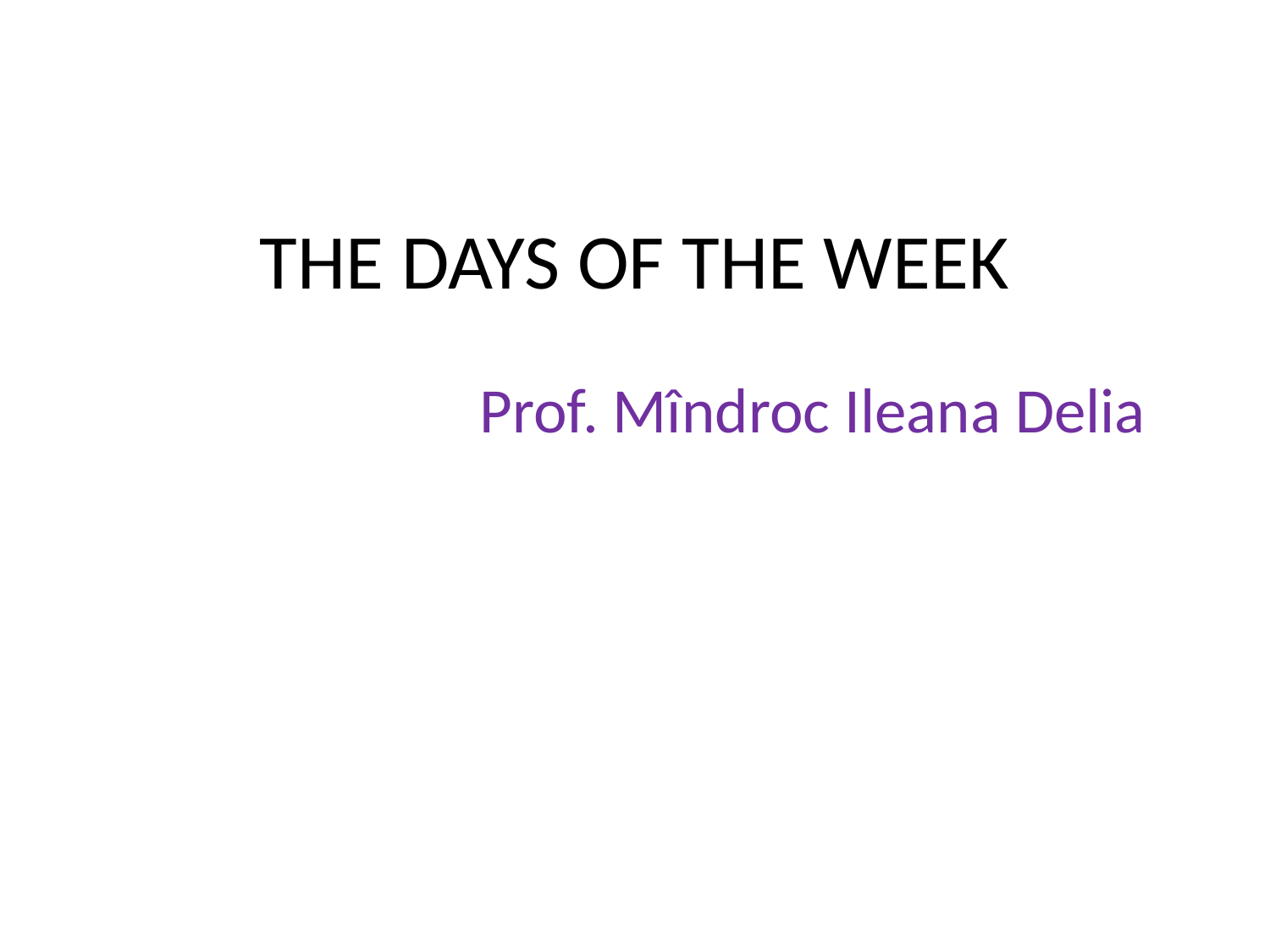

# THE DAYS OF THE WEEK
             Prof. Mîndroc Ileana Delia